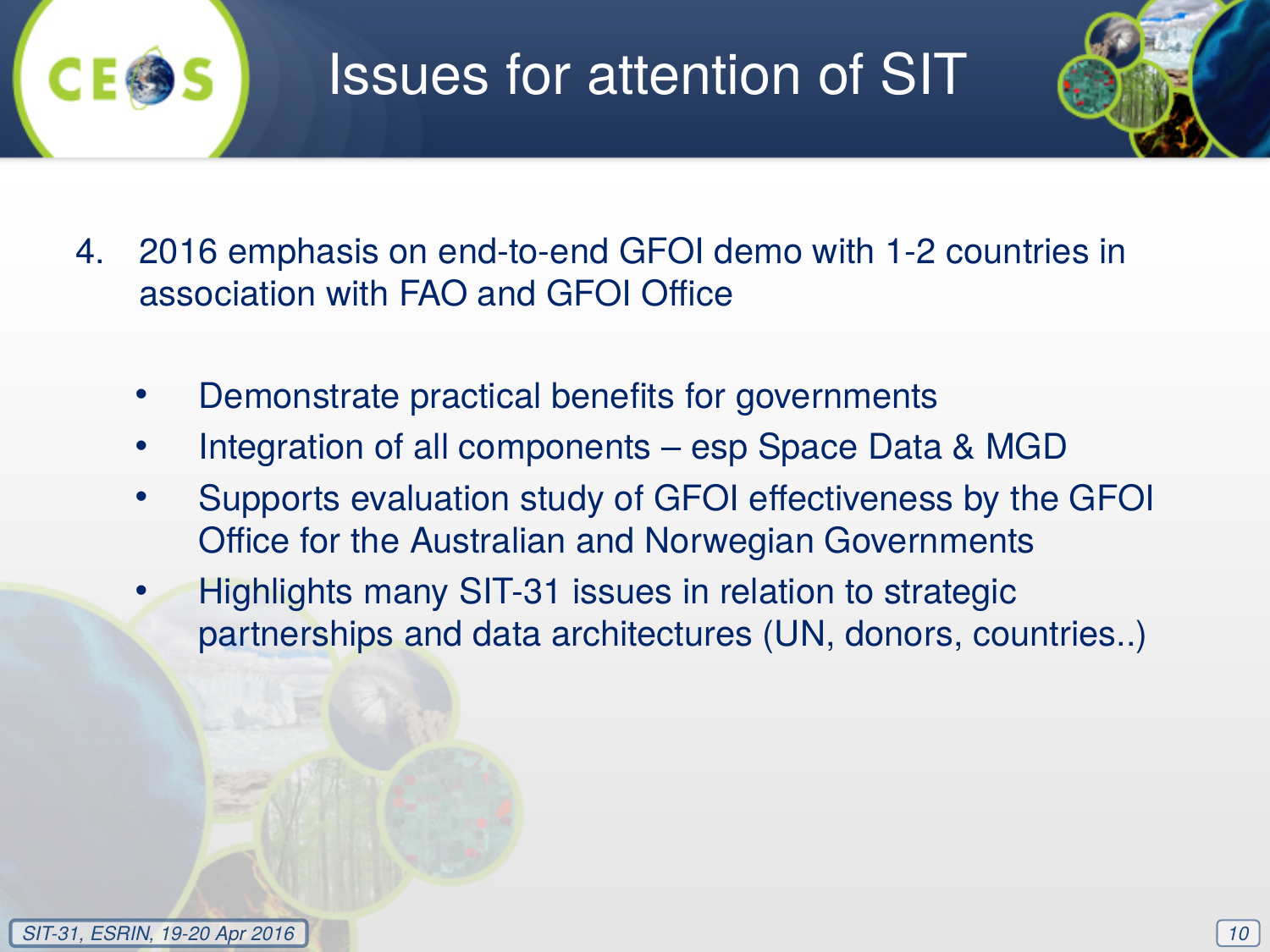

Issues for attention of SIT
2016 emphasis on end-to-end GFOI demo with 1-2 countries in association with FAO and GFOI Office

Demonstrate practical benefits for governments
Integration of all components – esp Space Data & MGD
Supports evaluation study of GFOI effectiveness by the GFOI Office for the Australian and Norwegian Governments
Highlights many SIT-31 issues in relation to strategic partnerships and data architectures (UN, donors, countries..)

10